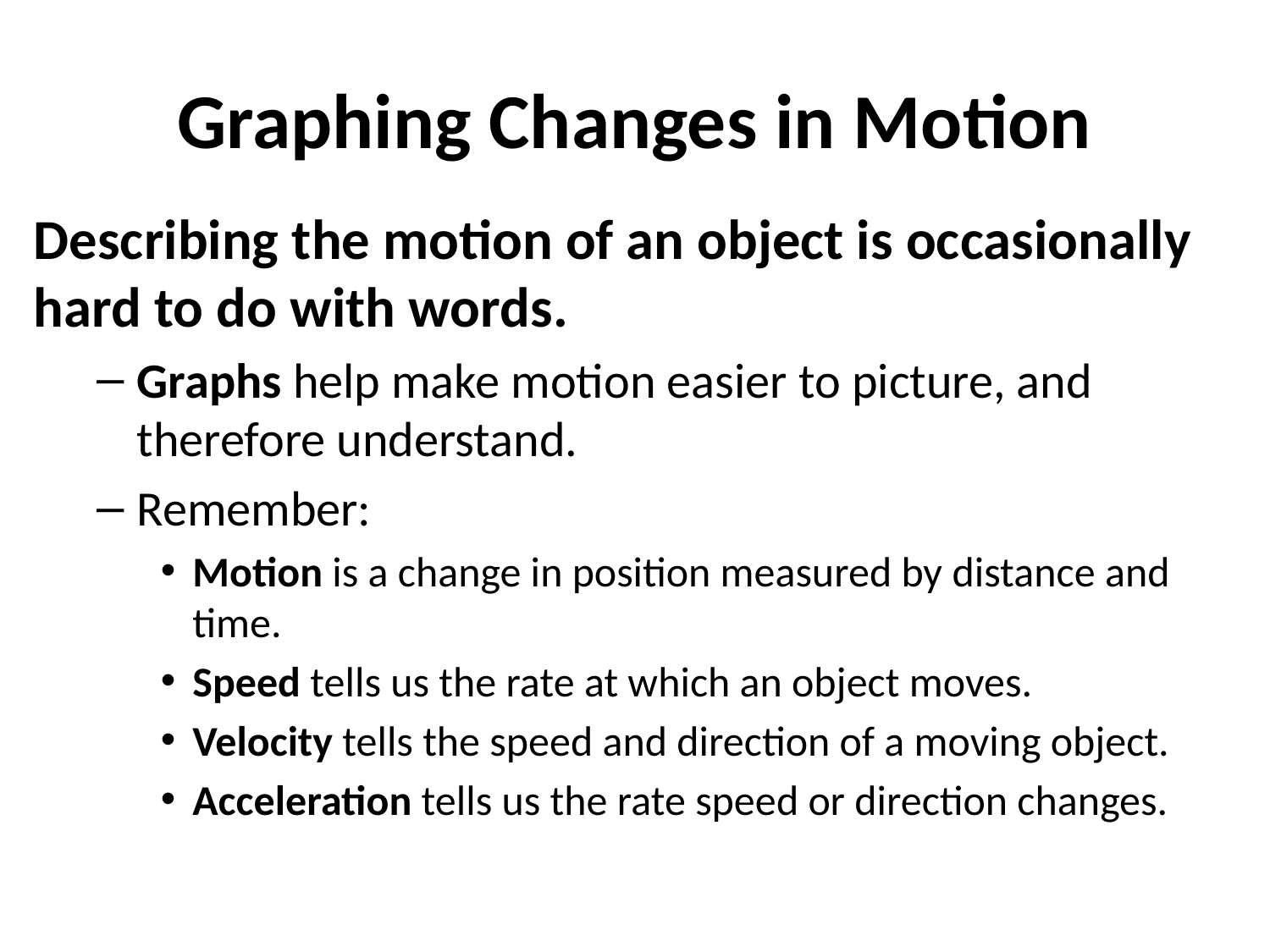

# Graphing Changes in Motion
Describing the motion of an object is occasionally hard to do with words.
Graphs help make motion easier to picture, and therefore understand.
Remember:
Motion is a change in position measured by distance and time.
Speed tells us the rate at which an object moves.
Velocity tells the speed and direction of a moving object.
Acceleration tells us the rate speed or direction changes.